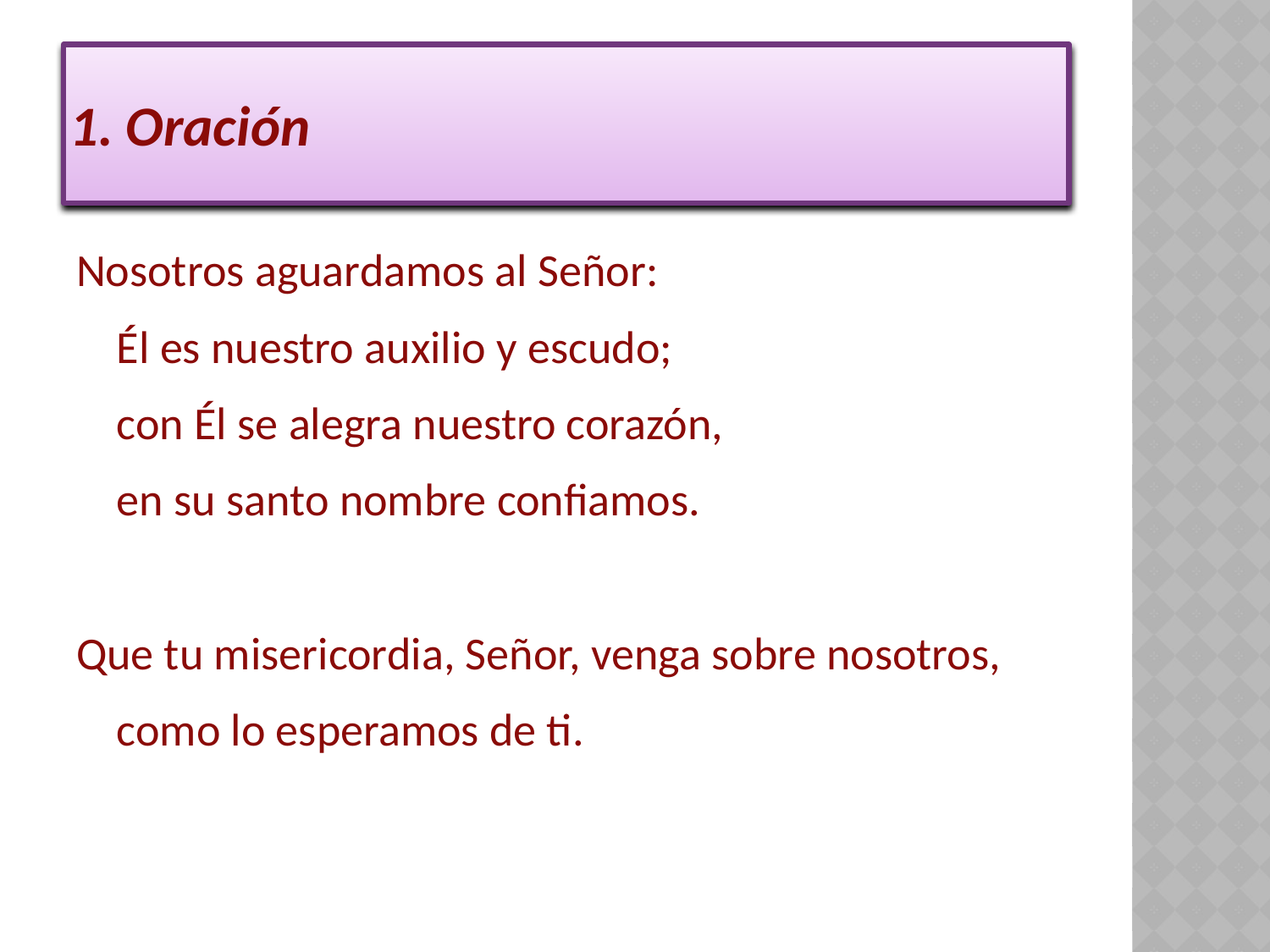

# 1. Oración
Nosotros aguardamos al Señor:
Él es nuestro auxilio y escudo;
con Él se alegra nuestro corazón,
en su santo nombre confiamos.

Que tu misericordia, Señor, venga sobre nosotros,
como lo esperamos de ti.